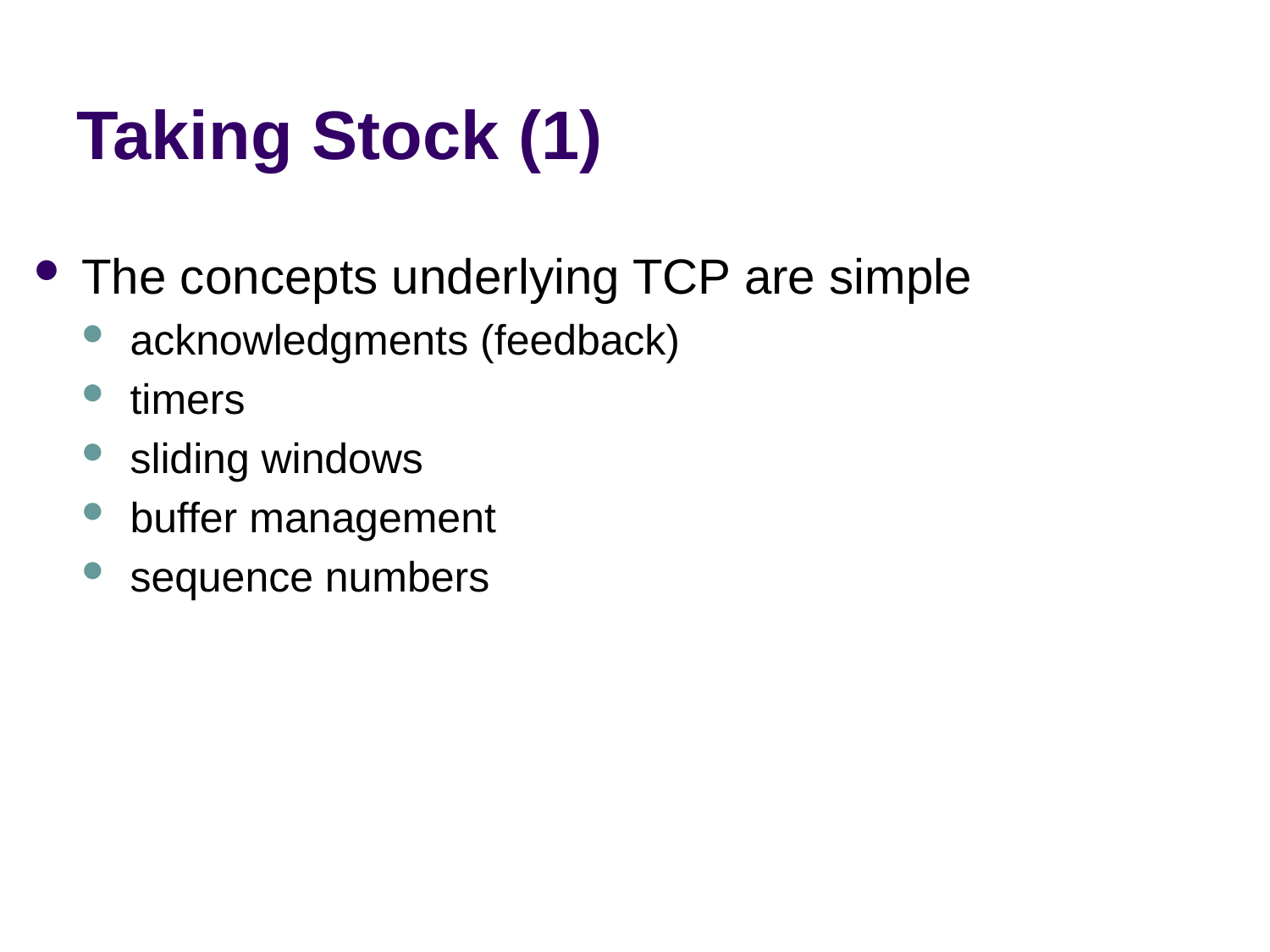

# Taking Stock (1)
The concepts underlying TCP are simple
acknowledgments (feedback)
timers
sliding windows
buffer management
sequence numbers